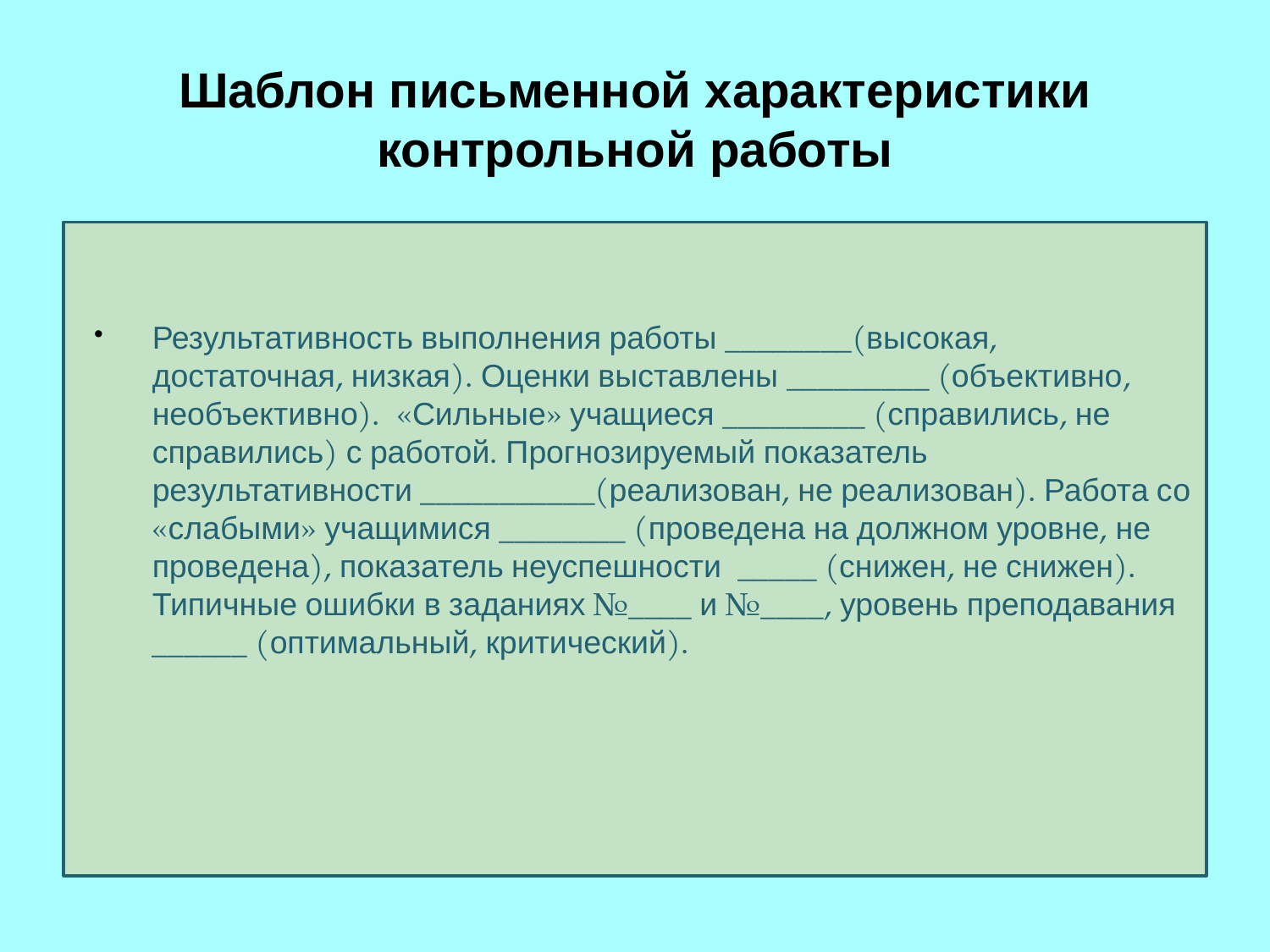

# Шаблон письменной характеристики контрольной работы

Результативность выполнения работы ________(высокая, достаточная, низкая). Оценки выставлены _________ (объективно, необъективно).  «Сильные» учащиеся _________ (справились, не справились) с работой. Прогнозируемый показатель результативности ___________(реализован, не реализован). Работа со «слабыми» учащимися ________ (проведена на должном уровне, не проведена), показатель неуспешности  _____ (снижен, не снижен). Типичные ошибки в заданиях №____ и №____, уровень преподавания ______ (оптимальный, критический).